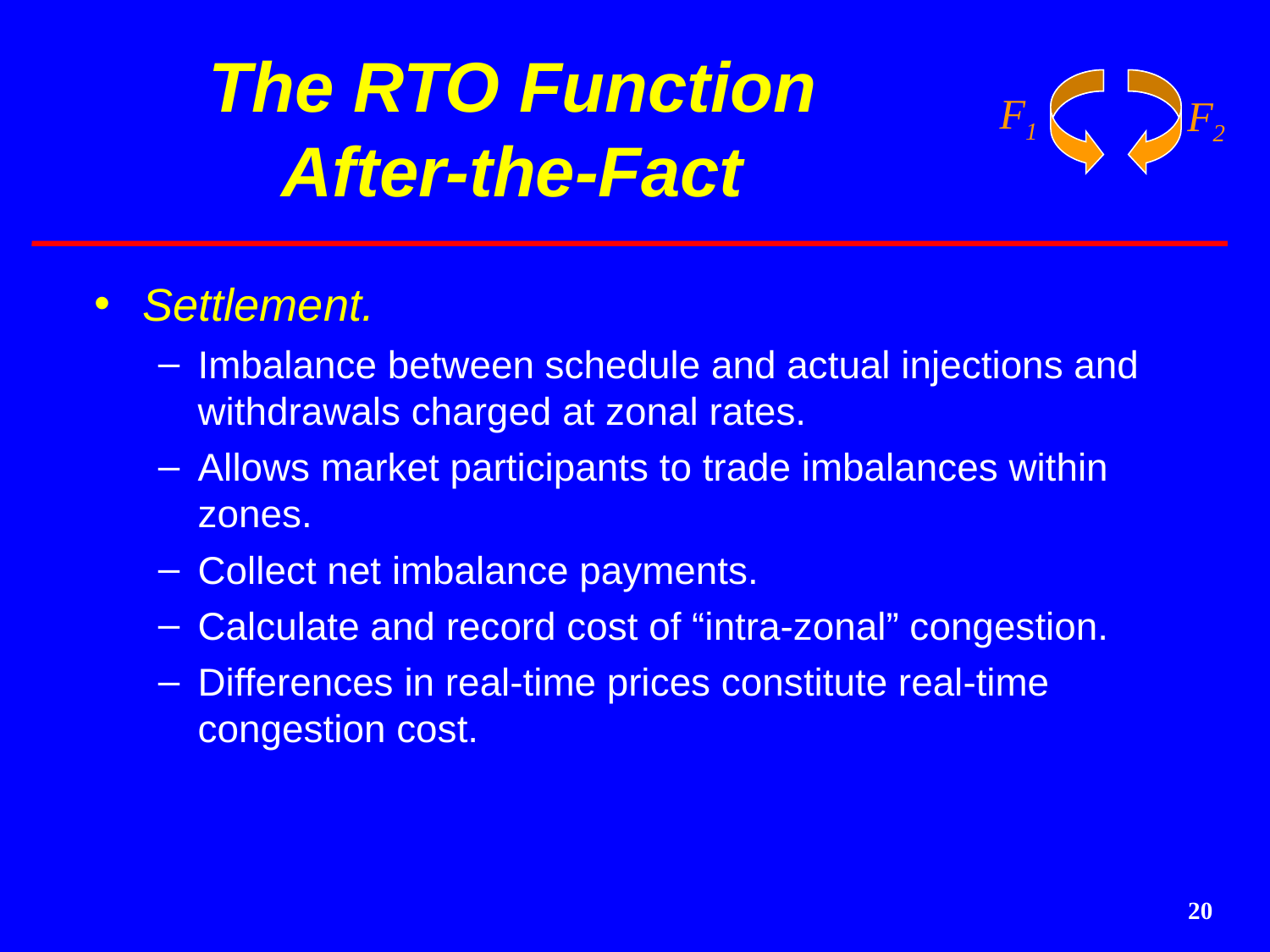

# The RTO Function After-the-Fact
Settlement.
Imbalance between schedule and actual injections and withdrawals charged at zonal rates.
Allows market participants to trade imbalances within zones.
Collect net imbalance payments.
Calculate and record cost of “intra-zonal” congestion.
Differences in real-time prices constitute real-time congestion cost.
20